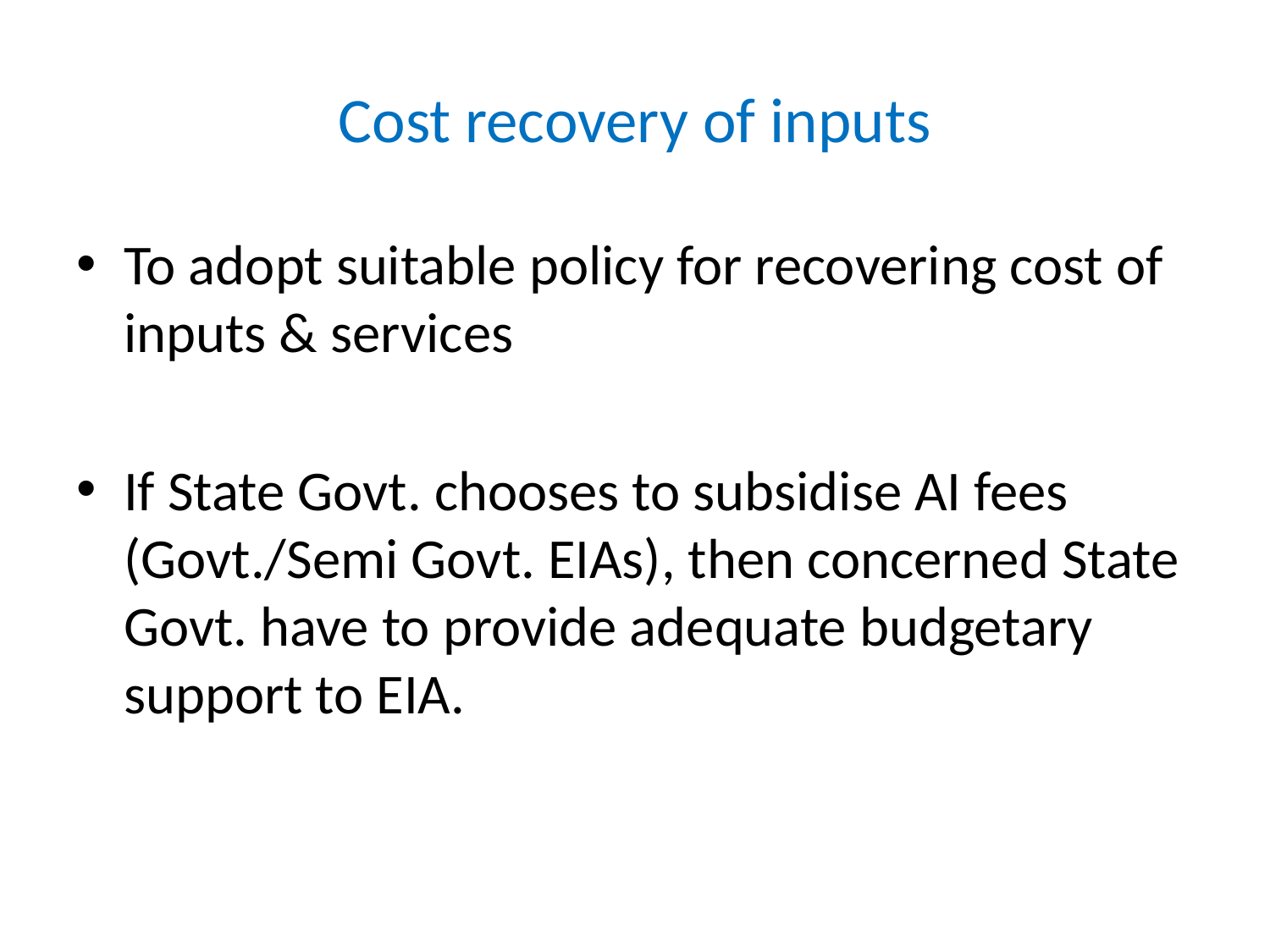

# Cost recovery of inputs
To adopt suitable policy for recovering cost of inputs & services

If State Govt. chooses to subsidise AI fees (Govt./Semi Govt. EIAs), then concerned State Govt. have to provide adequate budgetary support to EIA.